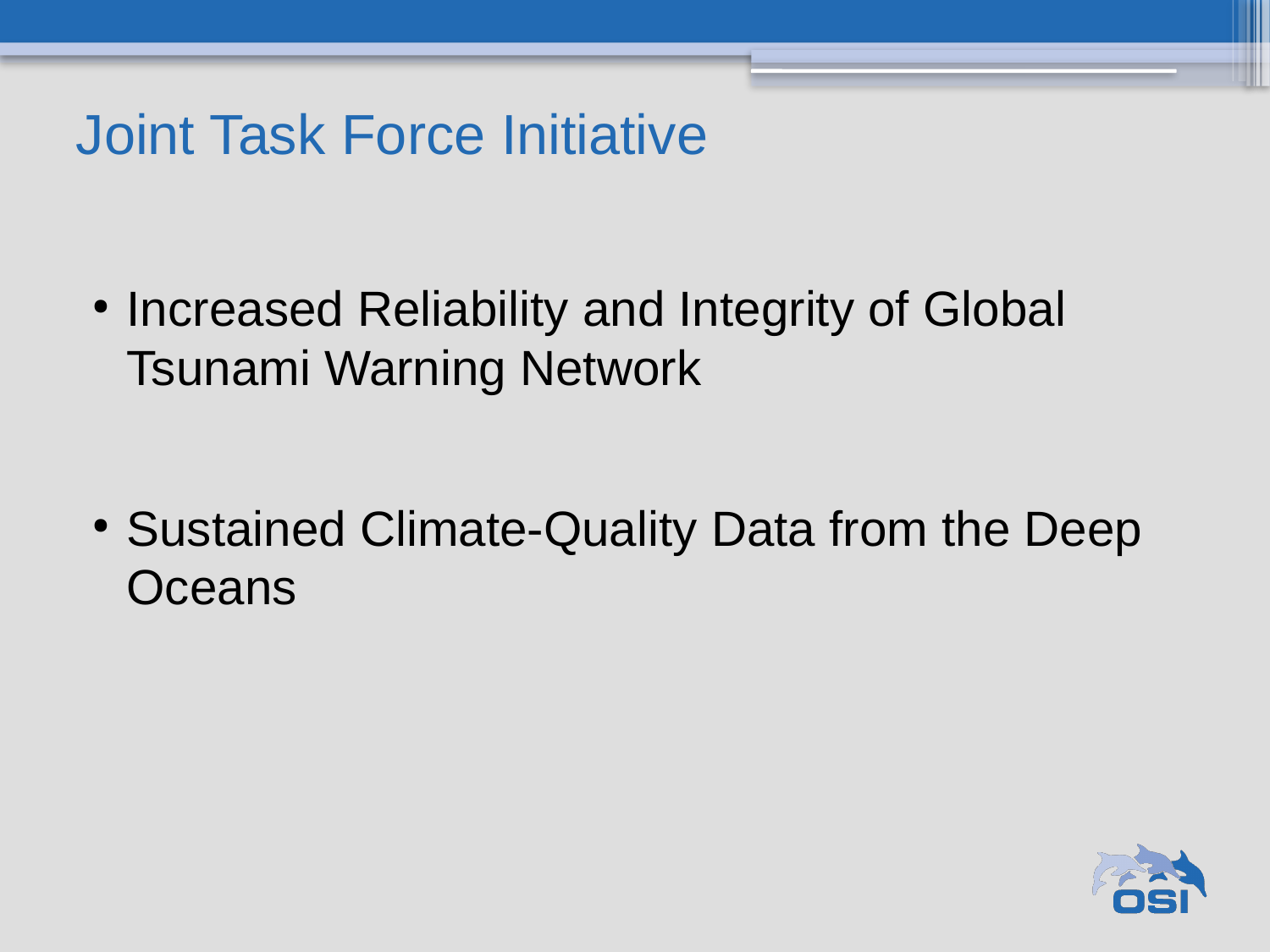

# Joint Task Force Initiative

Increased Reliability and Integrity of Global Tsunami Warning Network

Sustained Climate-Quality Data from the Deep Oceans